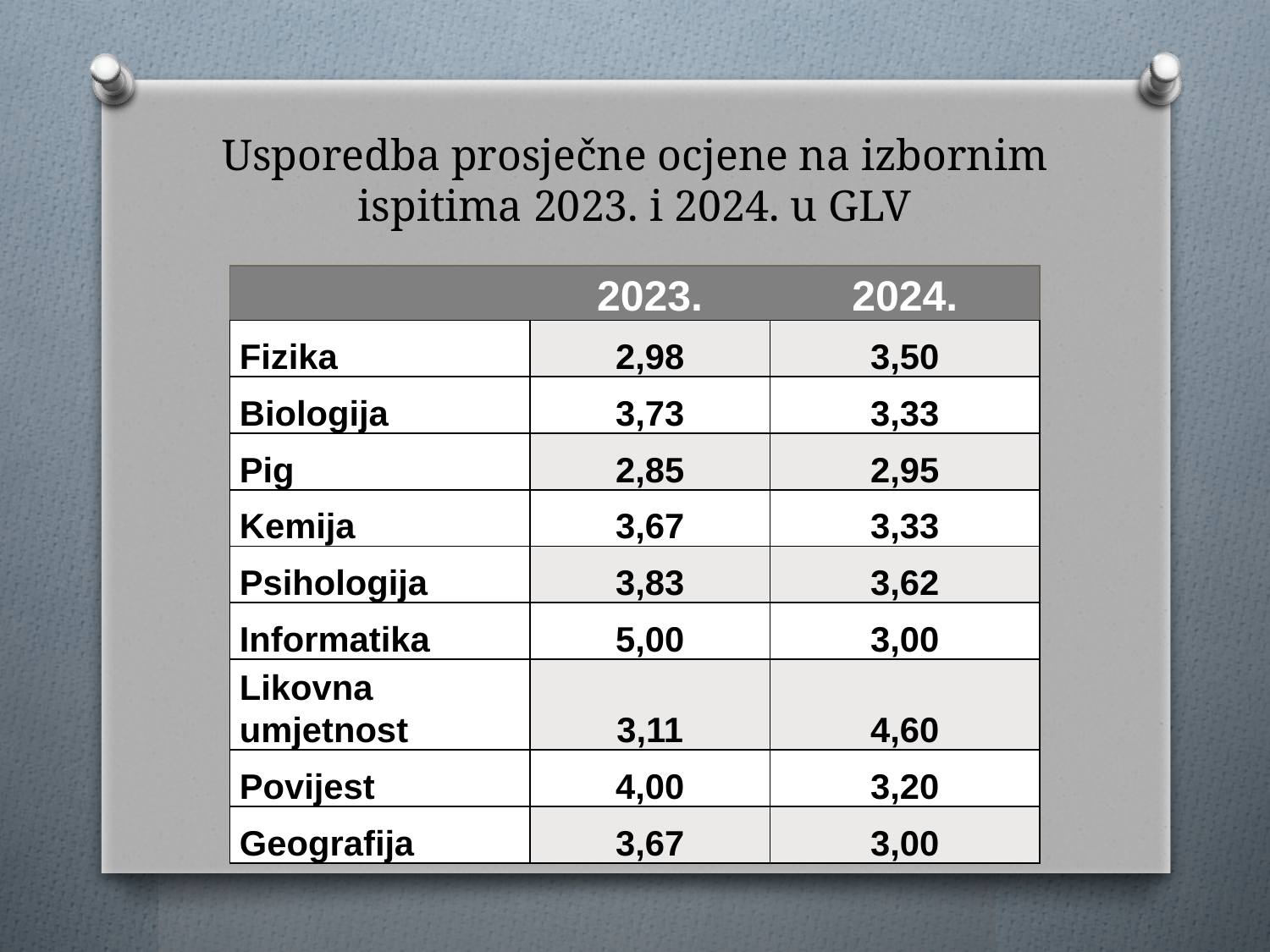

Usporedba prosječne ocjene na izbornim ispitima 2023. i 2024. u GLV
|  | 2023. | 2024. |
| --- | --- | --- |
| Fizika | 2,98 | 3,50 |
| Biologija | 3,73 | 3,33 |
| Pig | 2,85 | 2,95 |
| Kemija | 3,67 | 3,33 |
| Psihologija | 3,83 | 3,62 |
| Informatika | 5,00 | 3,00 |
| Likovna umjetnost | 3,11 | 4,60 |
| Povijest | 4,00 | 3,20 |
| Geografija | 3,67 | 3,00 |